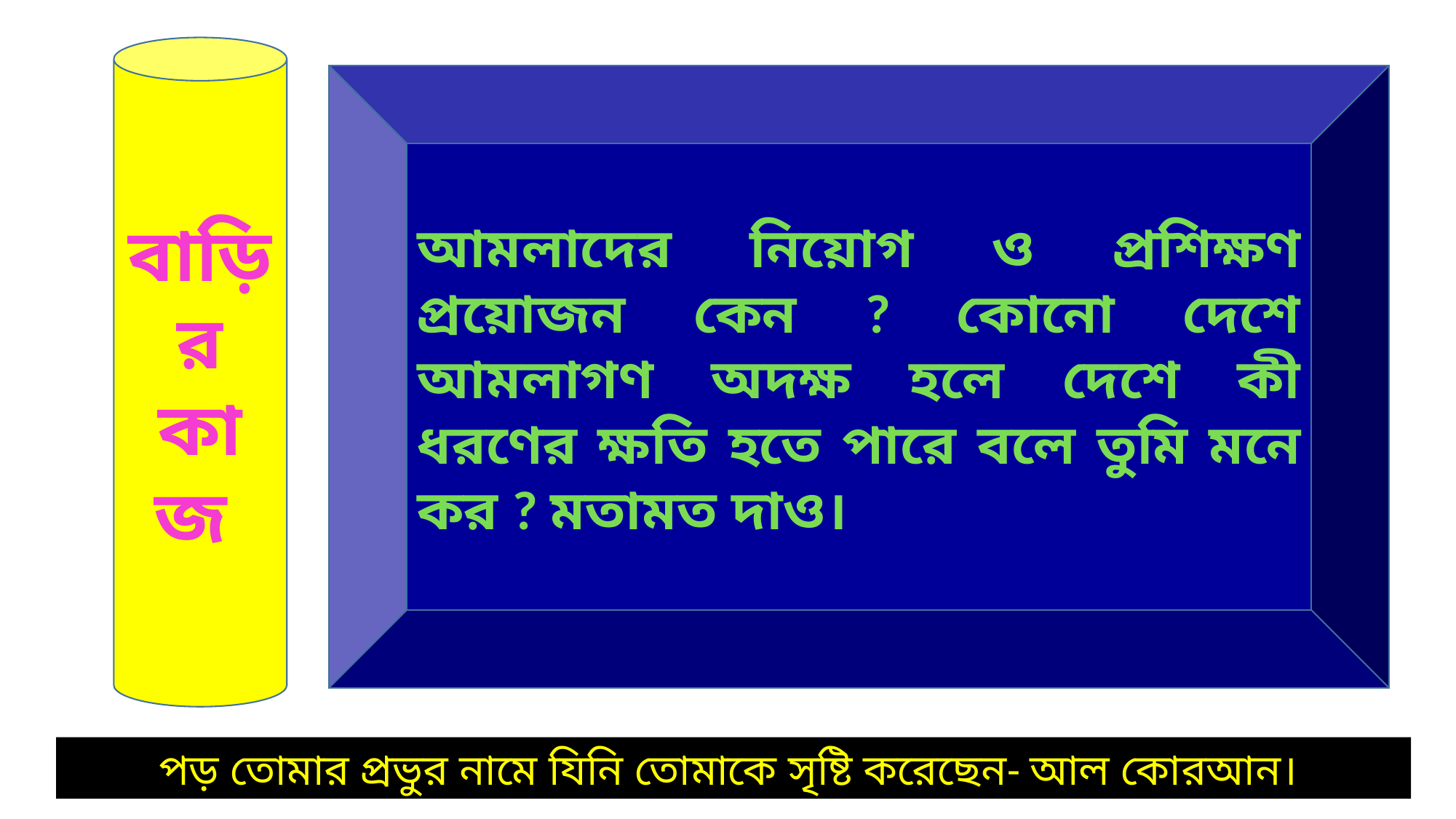

বাড়ির কাজ
আমলাদের নিয়োগ ও প্রশিক্ষণ প্রয়োজন কেন ? কোনো দেশে আমলাগণ অদক্ষ হলে দেশে কী ধরণের ক্ষতি হতে পারে বলে তুমি মনে কর ? মতামত দাও।
পড় তোমার প্রভুর নামে যিনি তোমাকে সৃষ্টি করেছেন- আল কোরআন।